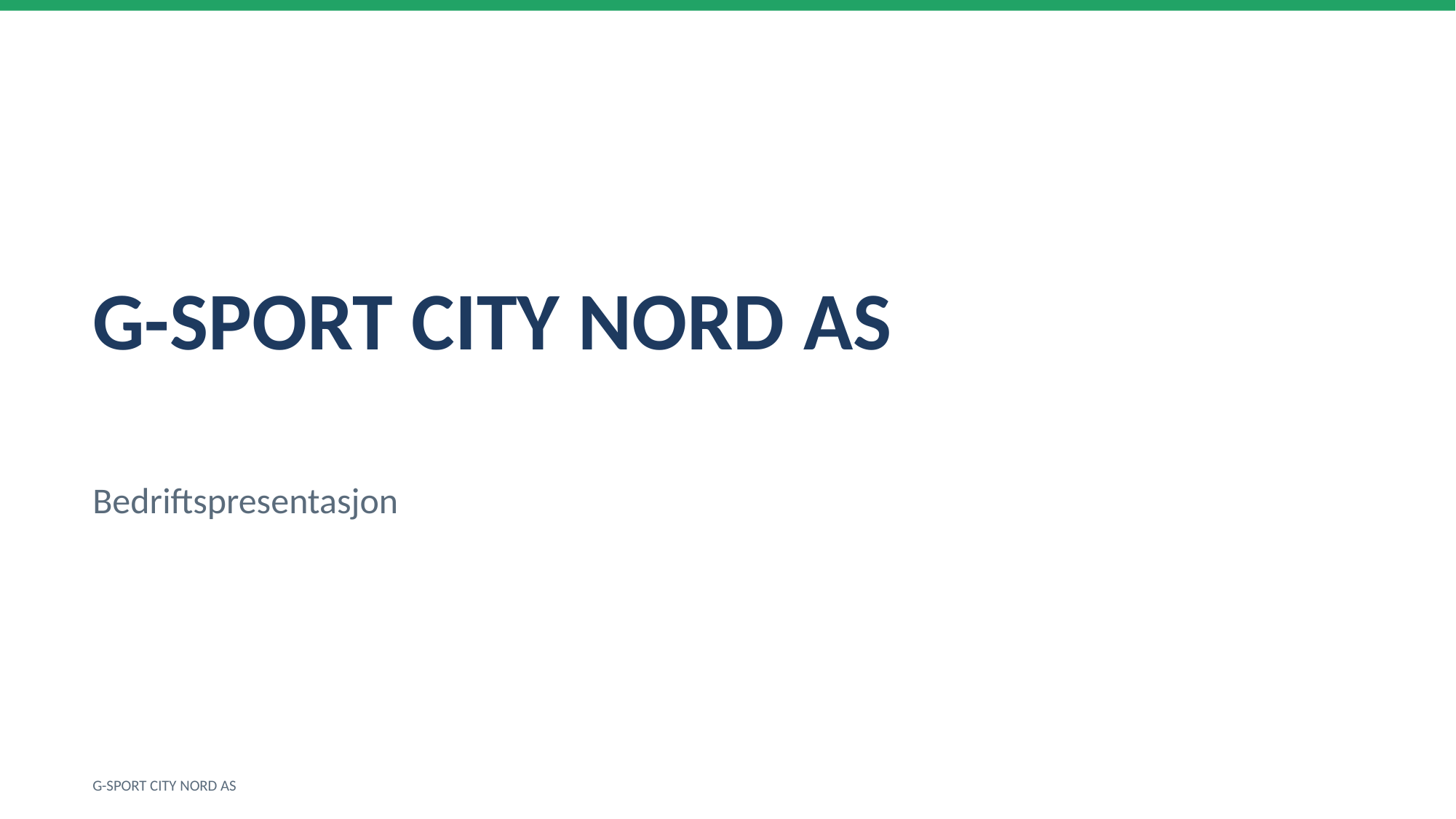

G-SPORT CITY NORD AS
Bedriftspresentasjon
G-SPORT CITY NORD AS